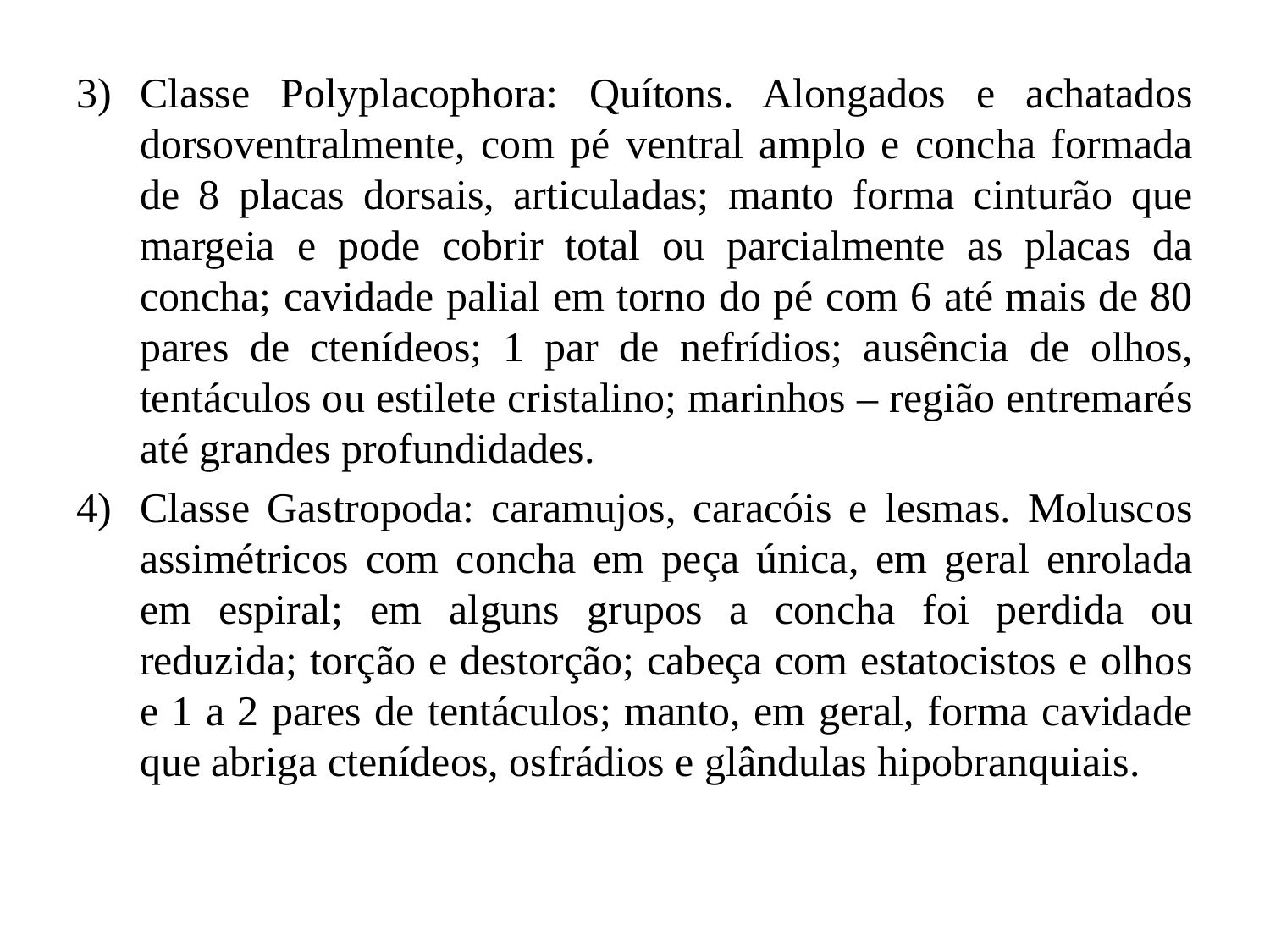

Classe Polyplacophora: Quítons. Alongados e achatados dorsoventralmente, com pé ventral amplo e concha formada de 8 placas dorsais, articuladas; manto forma cinturão que margeia e pode cobrir total ou parcialmente as placas da concha; cavidade palial em torno do pé com 6 até mais de 80 pares de ctenídeos; 1 par de nefrídios; ausência de olhos, tentáculos ou estilete cristalino; marinhos – região entremarés até grandes profundidades.
Classe Gastropoda: caramujos, caracóis e lesmas. Moluscos assimétricos com concha em peça única, em geral enrolada em espiral; em alguns grupos a concha foi perdida ou reduzida; torção e destorção; cabeça com estatocistos e olhos e 1 a 2 pares de tentáculos; manto, em geral, forma cavidade que abriga ctenídeos, osfrádios e glândulas hipobranquiais.